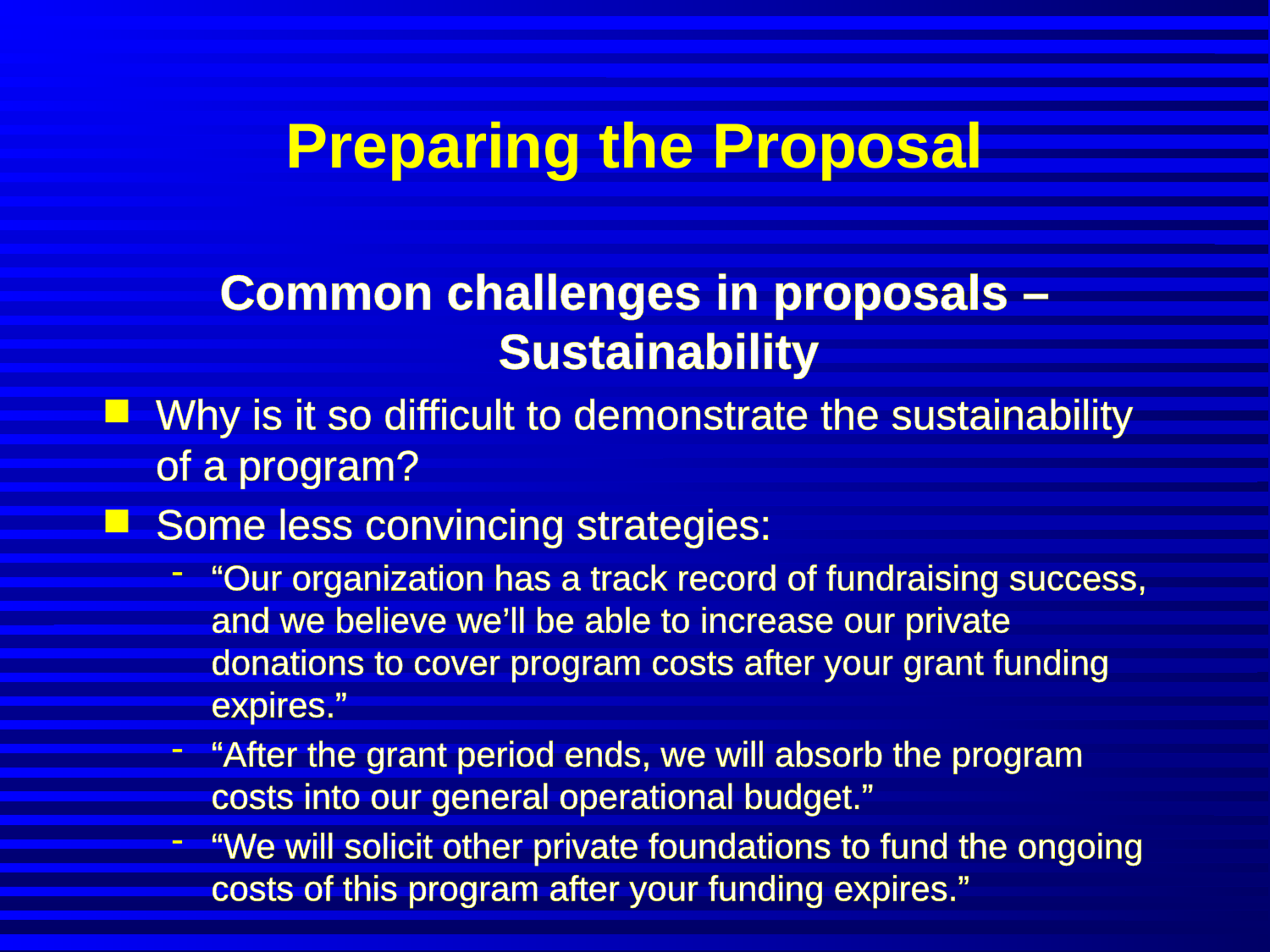

# Preparing the Proposal
Common challenges in proposals – Sustainability
Why is it so difficult to demonstrate the sustainability of a program?
Some less convincing strategies:
“Our organization has a track record of fundraising success, and we believe we’ll be able to increase our private donations to cover program costs after your grant funding expires.”
“After the grant period ends, we will absorb the program costs into our general operational budget.”
“We will solicit other private foundations to fund the ongoing costs of this program after your funding expires.”